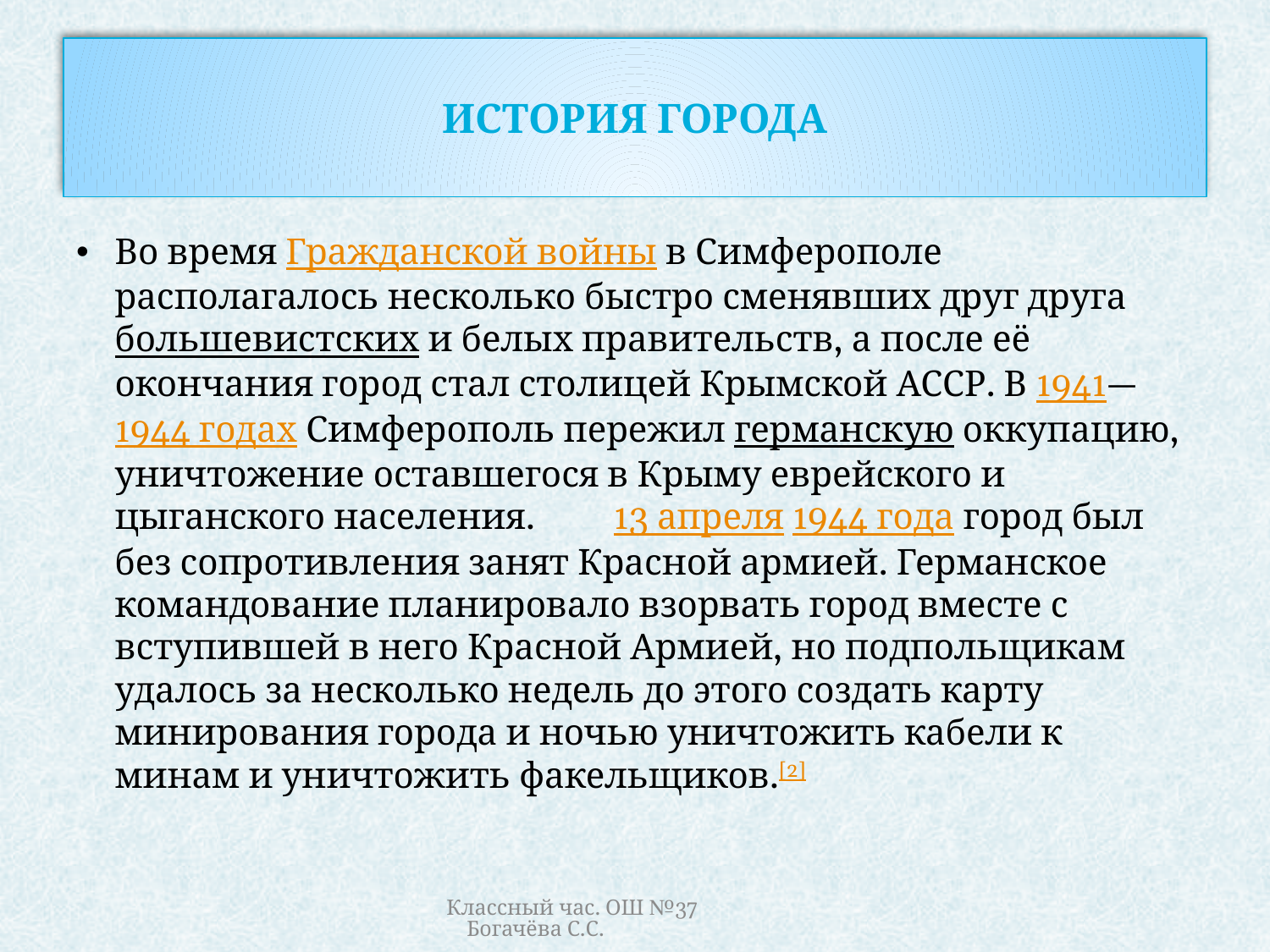

# История города
Во время Гражданской войны в Симферополе располагалось несколько быстро сменявших друг друга большевистских и белых правительств, а после её окончания город стал столицей Крымской АССР. В 1941—1944 годах Симферополь пережил германскую оккупацию, уничтожение оставшегося в Крыму еврейского и цыганского населения.         13 апреля 1944 года город был без сопротивления занят Красной армией. Германское командование планировало взорвать город вместе с вступившей в него Красной Армией, но подпольщикам удалось за несколько недель до этого создать карту минирования города и ночью уничтожить кабели к минам и уничтожить факельщиков.[2]

Классный час. ОШ №37                            Богачёва С.С.